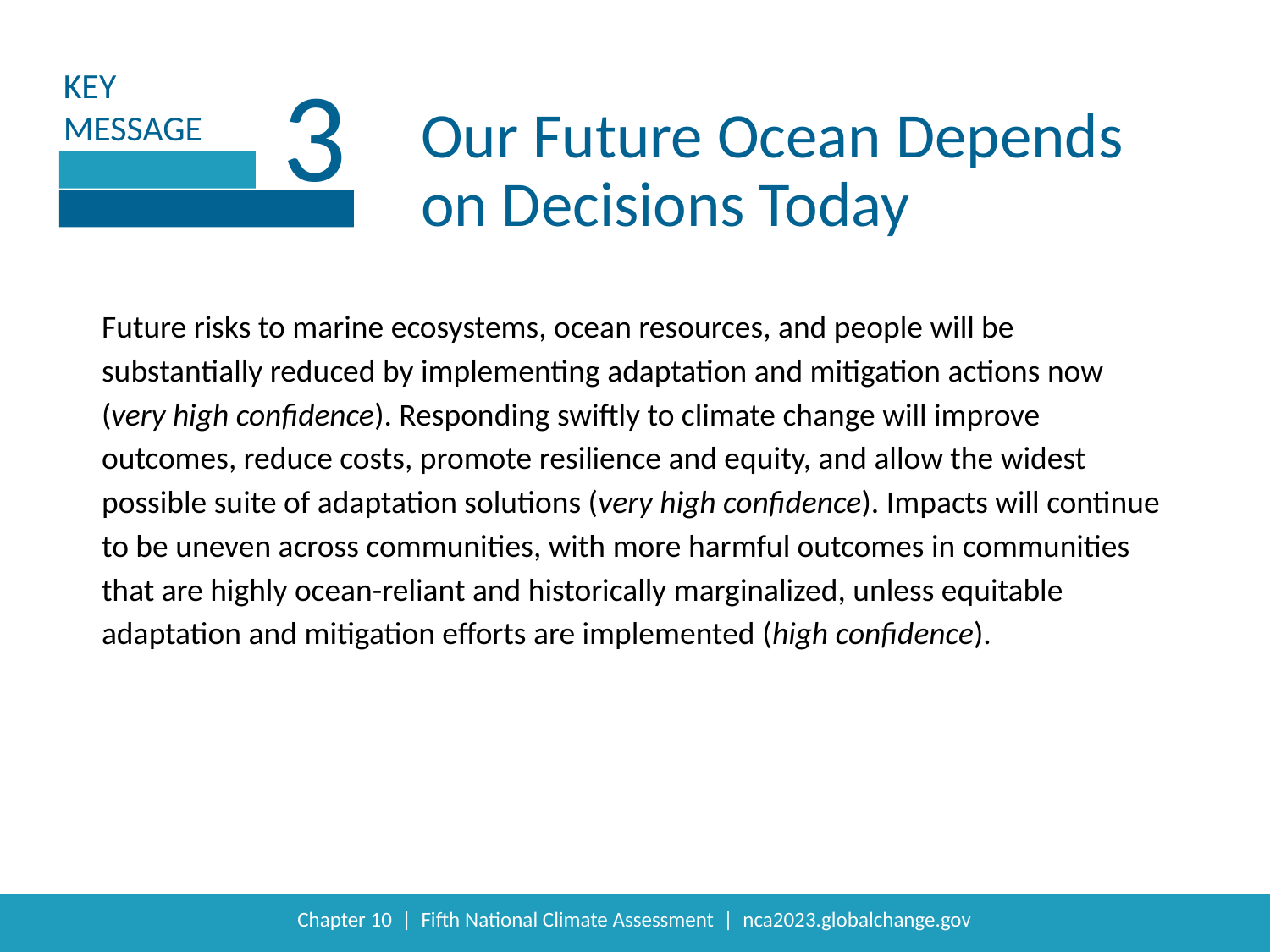

3
Our Future Ocean Depends on Decisions Today
Future risks to marine ecosystems, ocean resources, and people will be substantially reduced by implementing adaptation and mitigation actions now (very high confidence). Responding swiftly to climate change will improve outcomes, reduce costs, promote resilience and equity, and allow the widest possible suite of adaptation solutions (very high confidence). Impacts will continue to be uneven across communities, with more harmful outcomes in communities that are highly ocean-reliant and historically marginalized, unless equitable adaptation and mitigation efforts are implemented (high confidence).